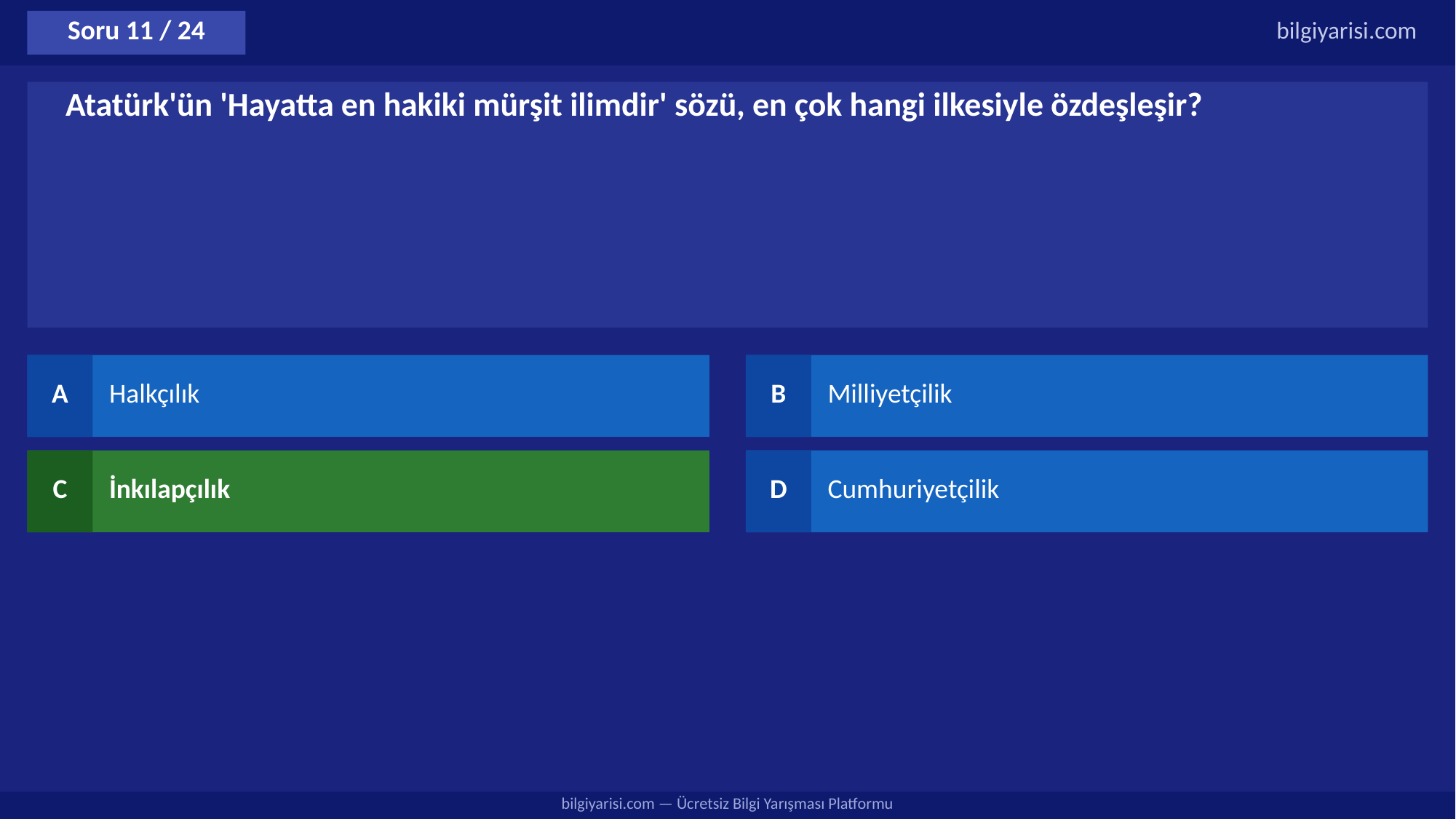

Soru 11 / 24
bilgiyarisi.com

Atatürk'ün 'Hayatta en hakiki mürşit ilimdir' sözü, en çok hangi ilkesiyle özdeşleşir?

A
Halkçılık

B
Milliyetçilik

C
İnkılapçılık

D
Cumhuriyetçilik
bilgiyarisi.com — Ücretsiz Bilgi Yarışması Platformu